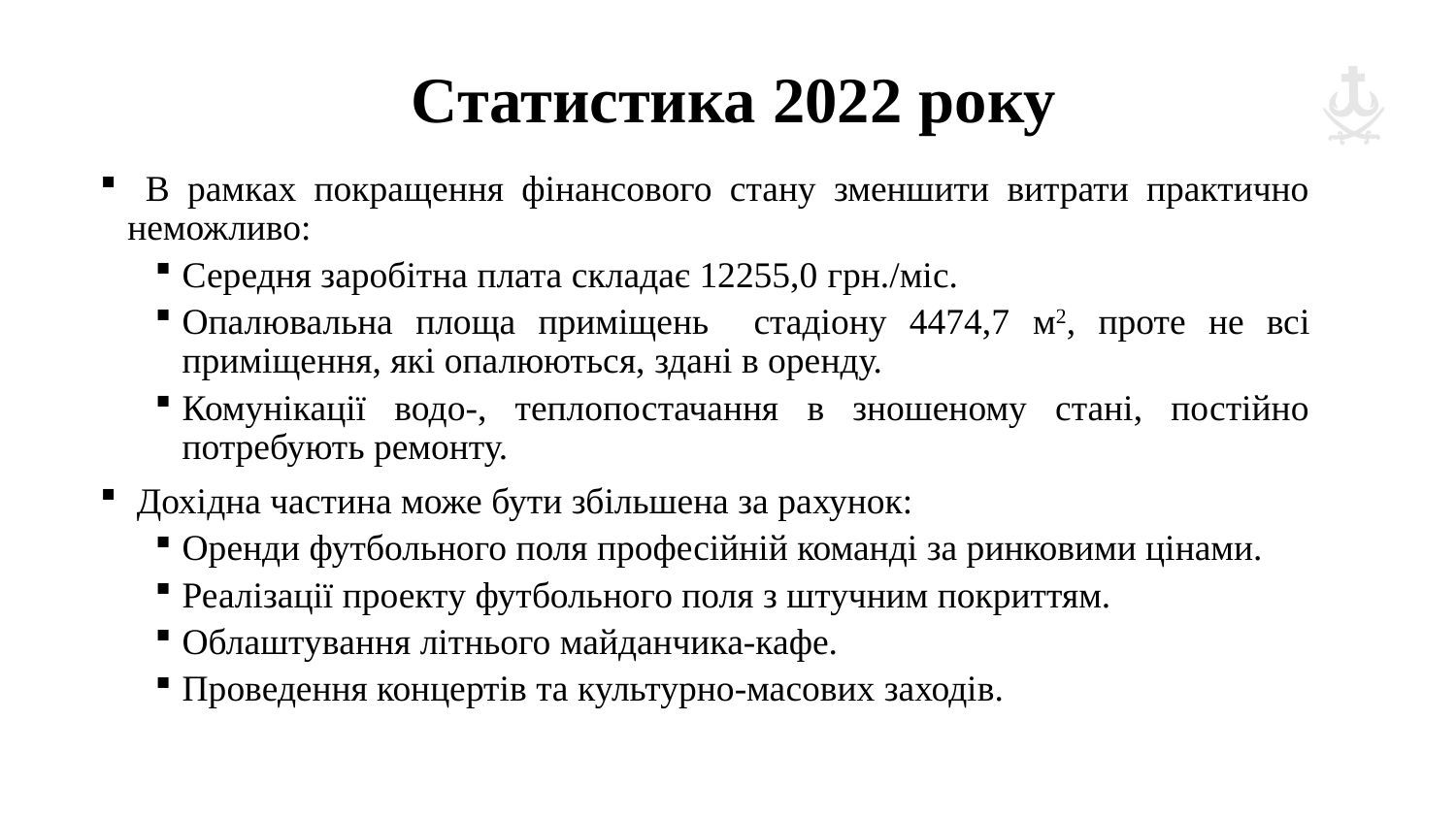

Статистика 2022 року
 В рамках покращення фінансового стану зменшити витрати практично неможливо:
Середня заробітна плата складає 12255,0 грн./міс.
Опалювальна площа приміщень  стадіону 4474,7 м2, проте не всі приміщення, які опалюються, здані в оренду.
Комунікації водо-, теплопостачання в зношеному стані, постійно потребують ремонту.
 Дохідна частина може бути збільшена за рахунок:
Оренди футбольного поля професійній команді за ринковими цінами.
Реалізації проекту футбольного поля з штучним покриттям.
Облаштування літнього майданчика-кафе.
Проведення концертів та культурно-масових заходів.